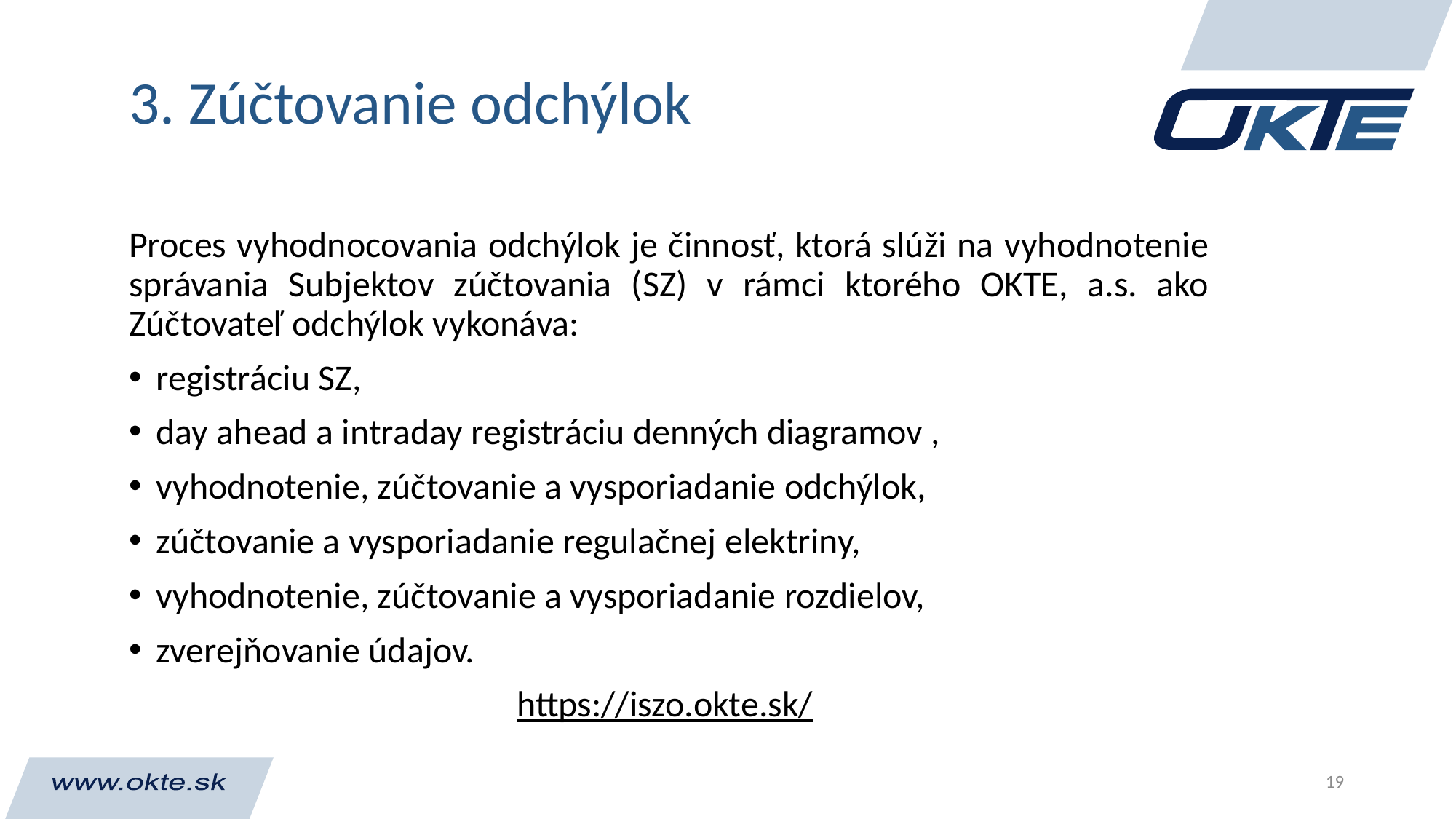

# 3. Zúčtovanie odchýlok
Proces vyhodnocovania odchýlok je činnosť, ktorá slúži na vyhodnotenie správania Subjektov zúčtovania (SZ) v rámci ktorého OKTE, a.s. ako Zúčtovateľ odchýlok vykonáva:
registráciu SZ,
day ahead a intraday registráciu denných diagramov ,
vyhodnotenie, zúčtovanie a vysporiadanie odchýlok,
zúčtovanie a vysporiadanie regulačnej elektriny,
vyhodnotenie, zúčtovanie a vysporiadanie rozdielov,
zverejňovanie údajov.
https://iszo.okte.sk/
19